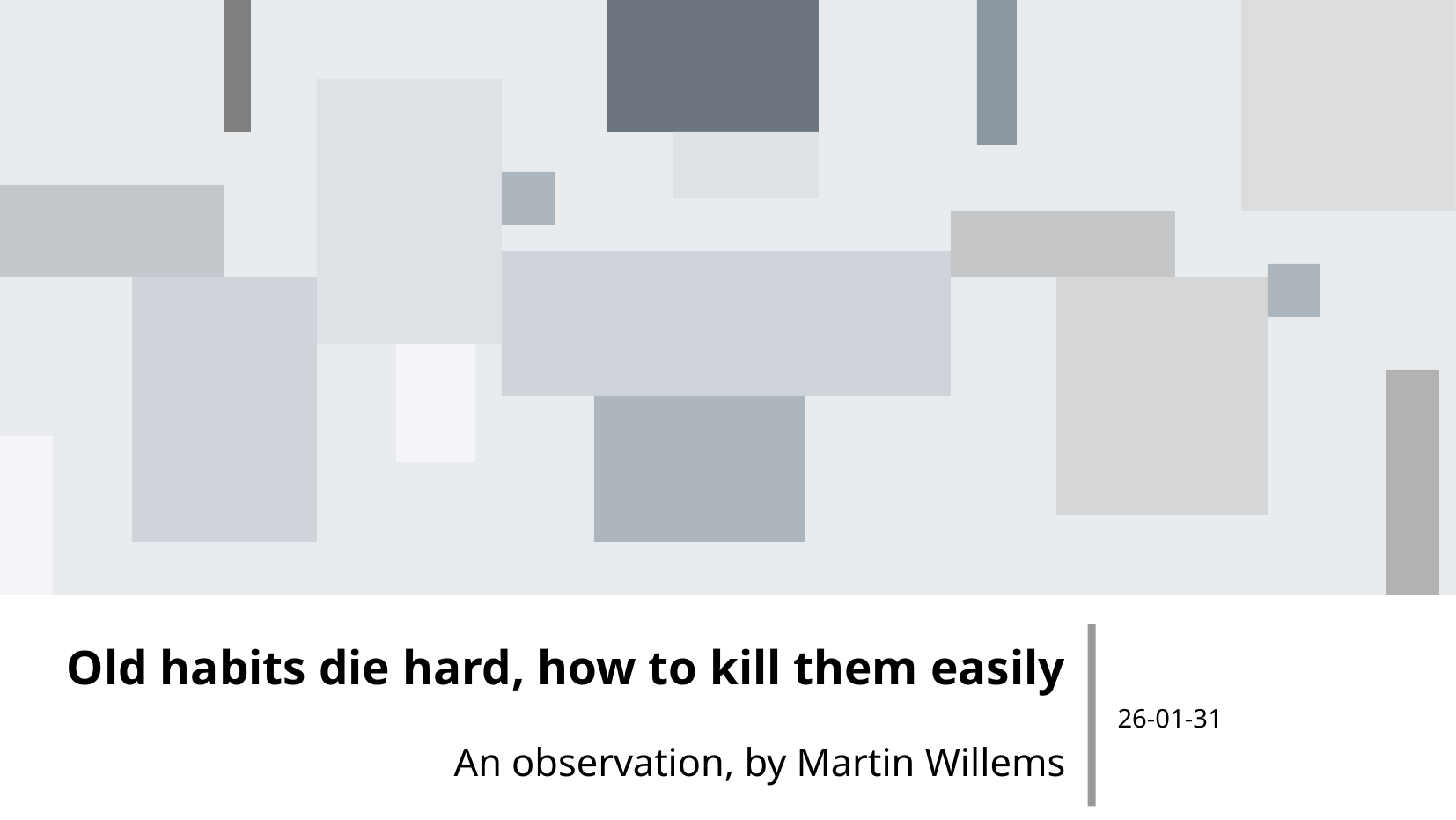

# Old habits die hard, how to kill them easily
26-01-31
An observation, by Martin Willems